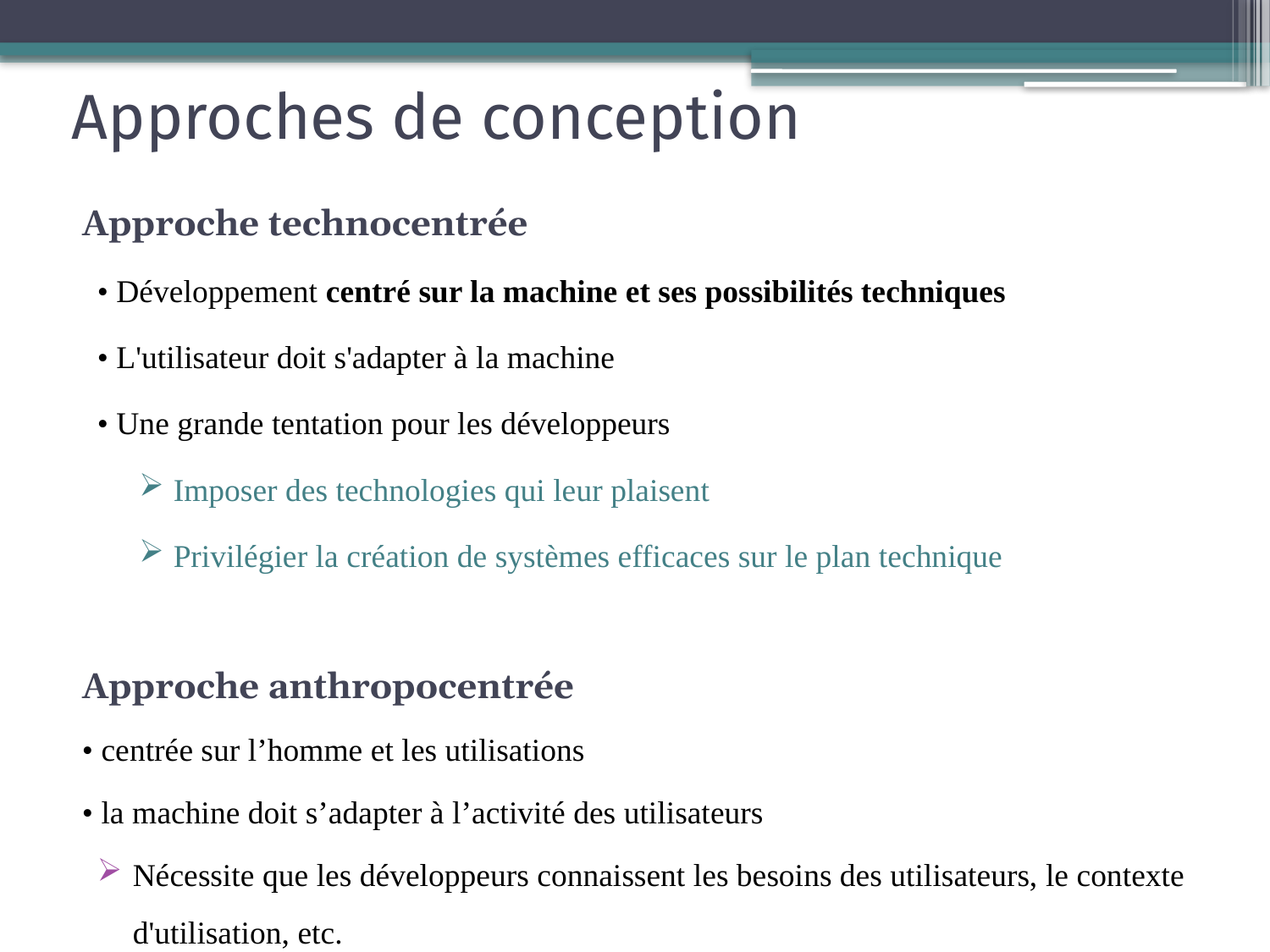

# Approches de conception
Approche technocentrée
• Développement centré sur la machine et ses possibilités techniques
• L'utilisateur doit s'adapter à la machine
• Une grande tentation pour les développeurs
Imposer des technologies qui leur plaisent
Privilégier la création de systèmes efficaces sur le plan technique

Approche anthropocentrée
• centrée sur l’homme et les utilisations
• la machine doit s’adapter à l’activité des utilisateurs
Nécessite que les développeurs connaissent les besoins des utilisateurs, le contexte d'utilisation, etc.